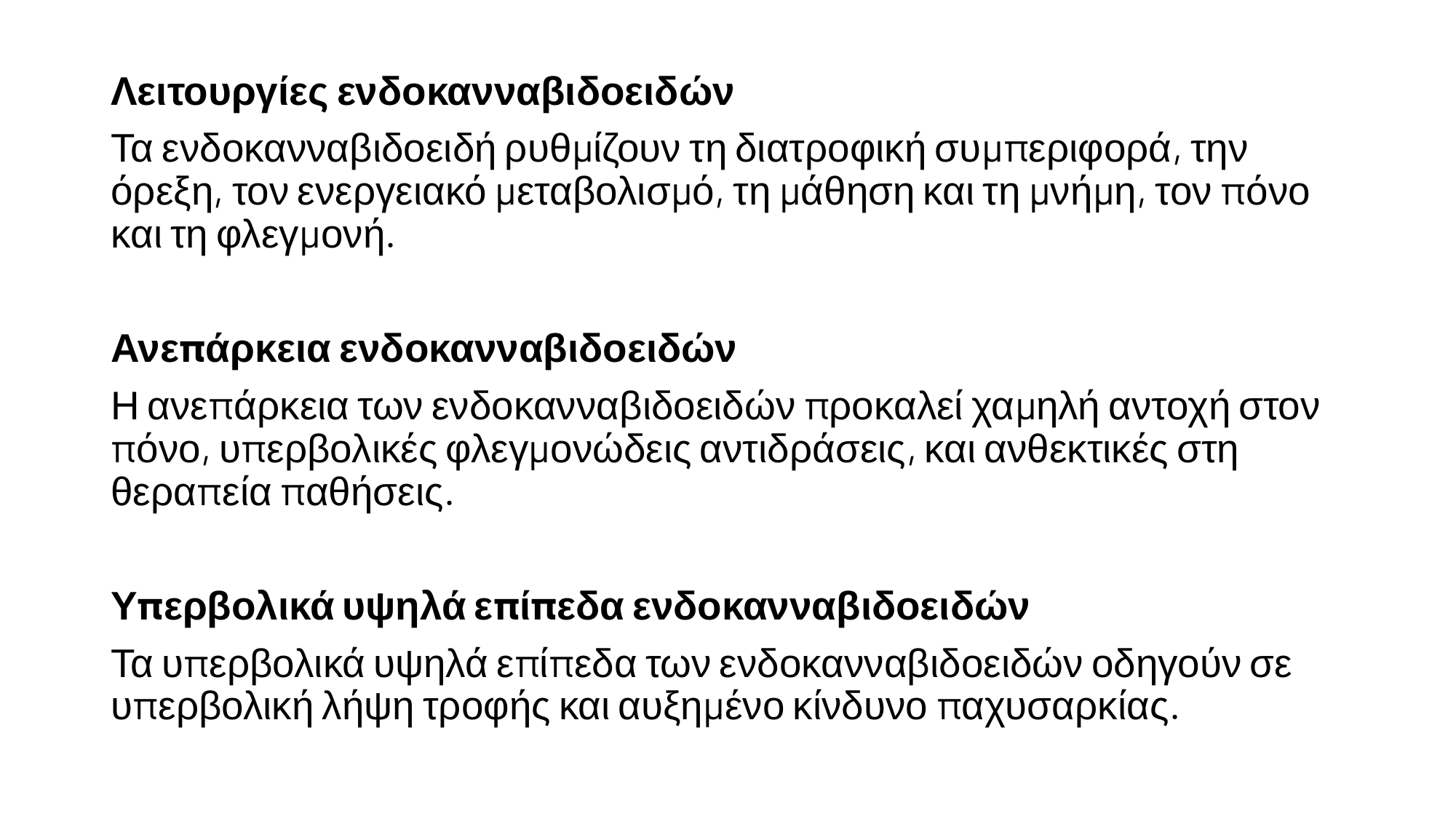

Λειτουργίες ενδοκανναβιδοειδών
Τα ενδοκανναβιδοειδή ρυθμίζουν τη διατροφική συμπεριφορά, την όρεξη, τον ενεργειακό μεταβολισμό, τη μάθηση και τη μνήμη, τον πόνο και τη φλεγμονή.

Ανεπάρκεια ενδοκανναβιδοειδών
Η ανεπάρκεια των ενδοκανναβιδοειδών προκαλεί χαμηλή αντοχή στον πόνο, υπερβολικές φλεγμονώδεις αντιδράσεις, και ανθεκτικές στη θεραπεία παθήσεις.

Υπερβολικά υψηλά επίπεδα ενδοκανναβιδοειδών
Τα υπερβολικά υψηλά επίπεδα των ενδοκανναβιδοειδών οδηγούν σε υπερβολική λήψη τροφής και αυξημένο κίνδυνο παχυσαρκίας.